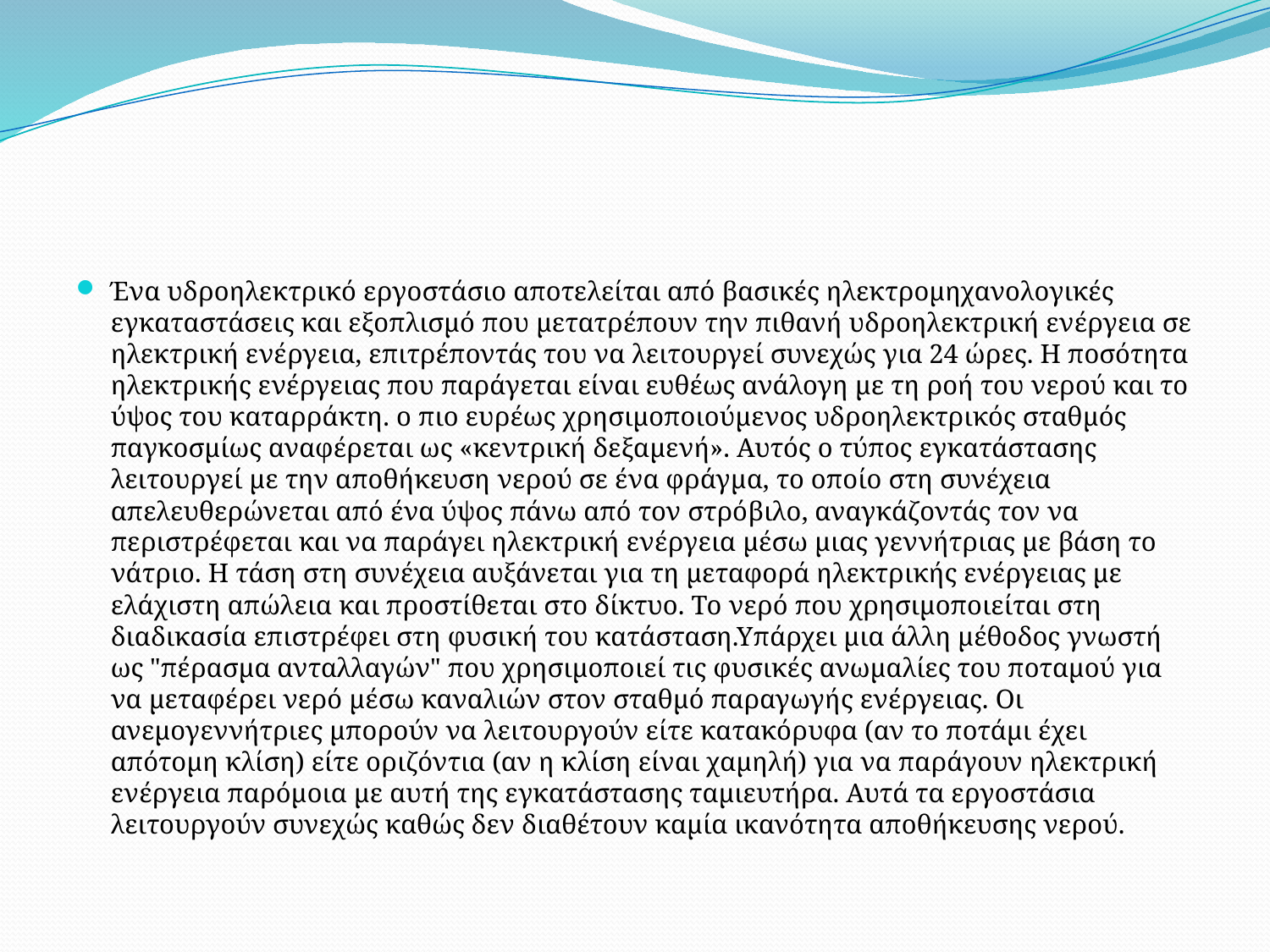

#
Ένα υδροηλεκτρικό εργοστάσιο αποτελείται από βασικές ηλεκτρομηχανολογικές εγκαταστάσεις και εξοπλισμό που μετατρέπουν την πιθανή υδροηλεκτρική ενέργεια σε ηλεκτρική ενέργεια, επιτρέποντάς του να λειτουργεί συνεχώς για 24 ώρες. Η ποσότητα ηλεκτρικής ενέργειας που παράγεται είναι ευθέως ανάλογη με τη ροή του νερού και το ύψος του καταρράκτη. ο πιο ευρέως χρησιμοποιούμενος υδροηλεκτρικός σταθμός παγκοσμίως αναφέρεται ως «κεντρική δεξαμενή». Αυτός ο τύπος εγκατάστασης λειτουργεί με την αποθήκευση νερού σε ένα φράγμα, το οποίο στη συνέχεια απελευθερώνεται από ένα ύψος πάνω από τον στρόβιλο, αναγκάζοντάς τον να περιστρέφεται και να παράγει ηλεκτρική ενέργεια μέσω μιας γεννήτριας με βάση το νάτριο. Η τάση στη συνέχεια αυξάνεται για τη μεταφορά ηλεκτρικής ενέργειας με ελάχιστη απώλεια και προστίθεται στο δίκτυο. Το νερό που χρησιμοποιείται στη διαδικασία επιστρέφει στη φυσική του κατάσταση.Υπάρχει μια άλλη μέθοδος γνωστή ως "πέρασμα ανταλλαγών" που χρησιμοποιεί τις φυσικές ανωμαλίες του ποταμού για να μεταφέρει νερό μέσω καναλιών στον σταθμό παραγωγής ενέργειας. Οι ανεμογεννήτριες μπορούν να λειτουργούν είτε κατακόρυφα (αν το ποτάμι έχει απότομη κλίση) είτε οριζόντια (αν η κλίση είναι χαμηλή) για να παράγουν ηλεκτρική ενέργεια παρόμοια με αυτή της εγκατάστασης ταμιευτήρα. Αυτά τα εργοστάσια λειτουργούν συνεχώς καθώς δεν διαθέτουν καμία ικανότητα αποθήκευσης νερού.